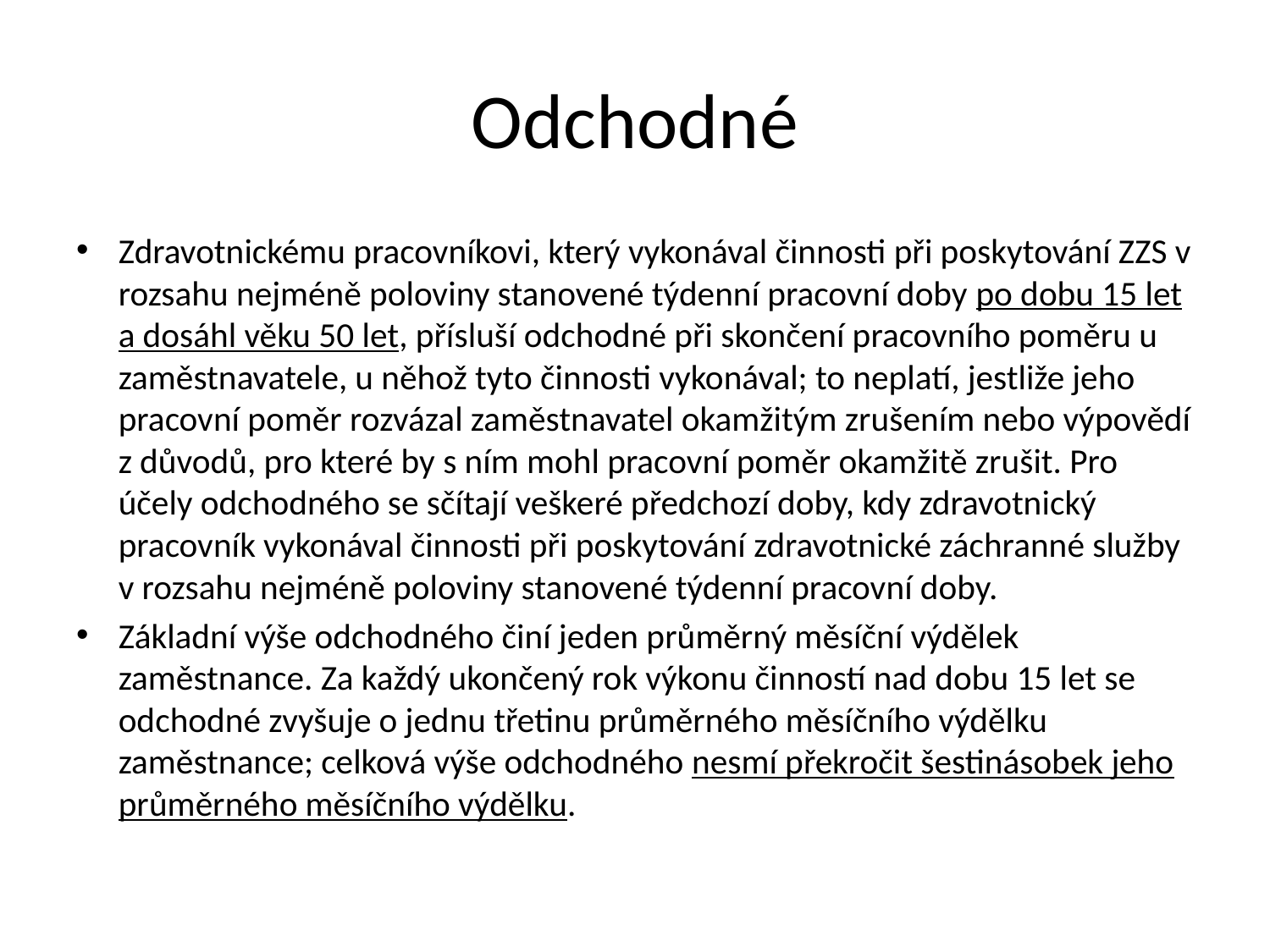

# Odchodné
Zdravotnickému pracovníkovi, který vykonával činnosti při poskytování ZZS v rozsahu nejméně poloviny stanovené týdenní pracovní doby po dobu 15 let a dosáhl věku 50 let, přísluší odchodné při skončení pracovního poměru u zaměstnavatele, u něhož tyto činnosti vykonával; to neplatí, jestliže jeho pracovní poměr rozvázal zaměstnavatel okamžitým zrušením nebo výpovědí z důvodů, pro které by s ním mohl pracovní poměr okamžitě zrušit. Pro účely odchodného se sčítají veškeré předchozí doby, kdy zdravotnický pracovník vykonával činnosti při poskytování zdravotnické záchranné služby v rozsahu nejméně poloviny stanovené týdenní pracovní doby.
Základní výše odchodného činí jeden průměrný měsíční výdělek zaměstnance. Za každý ukončený rok výkonu činností nad dobu 15 let se odchodné zvyšuje o jednu třetinu průměrného měsíčního výdělku zaměstnance; celková výše odchodného nesmí překročit šestinásobek jeho průměrného měsíčního výdělku.